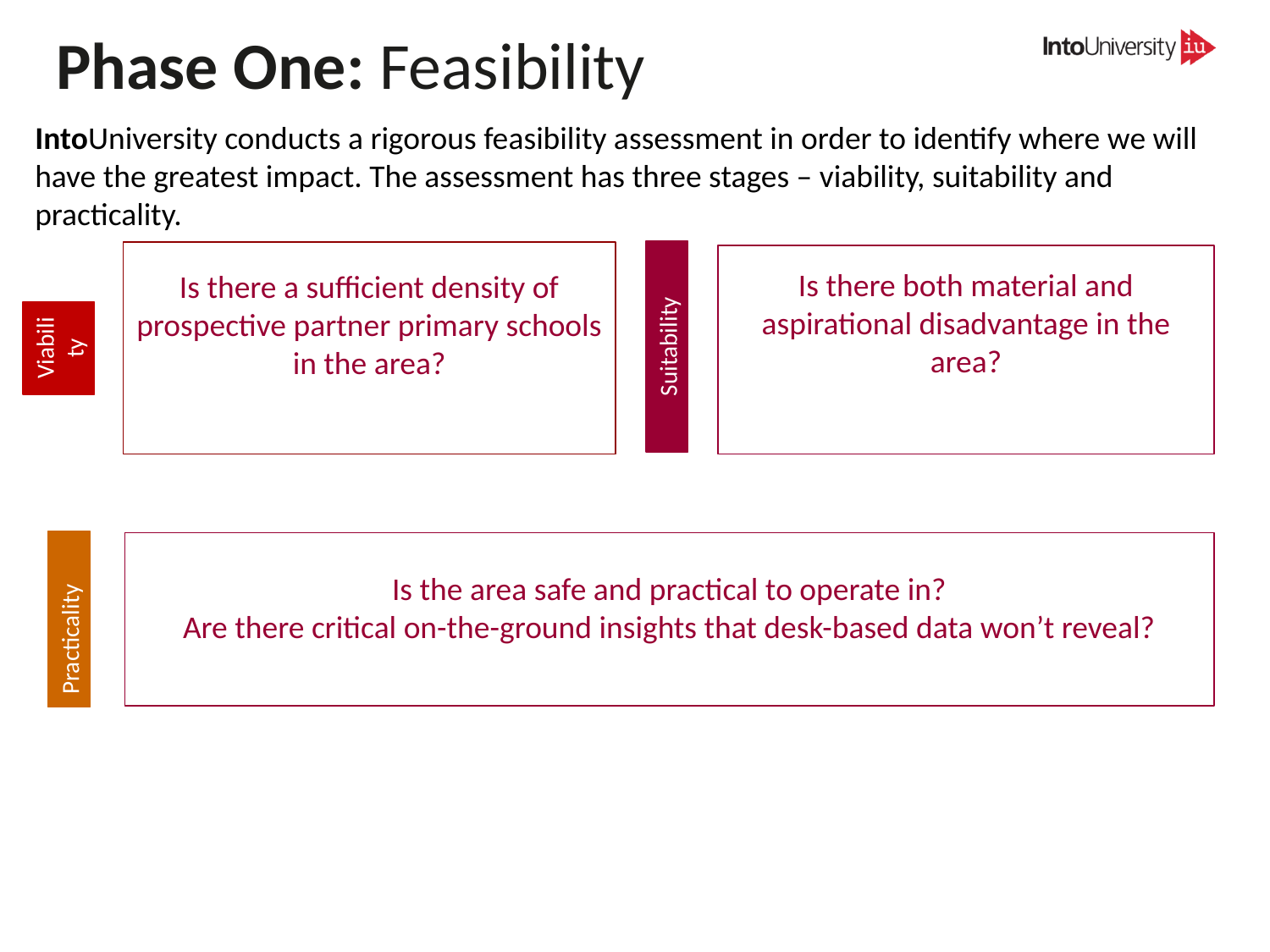

Phase One: Feasibility
IntoUniversity conducts a rigorous feasibility assessment in order to identify where we will have the greatest impact. The assessment has three stages – viability, suitability and practicality.
Is there a sufficient density of prospective partner primary schools in the area?

Viability
Is there both material and aspirational disadvantage in the area?

Suitability
Is the area safe and practical to operate in?
Are there critical on-the-ground insights that desk-based data won’t reveal?

Practicality